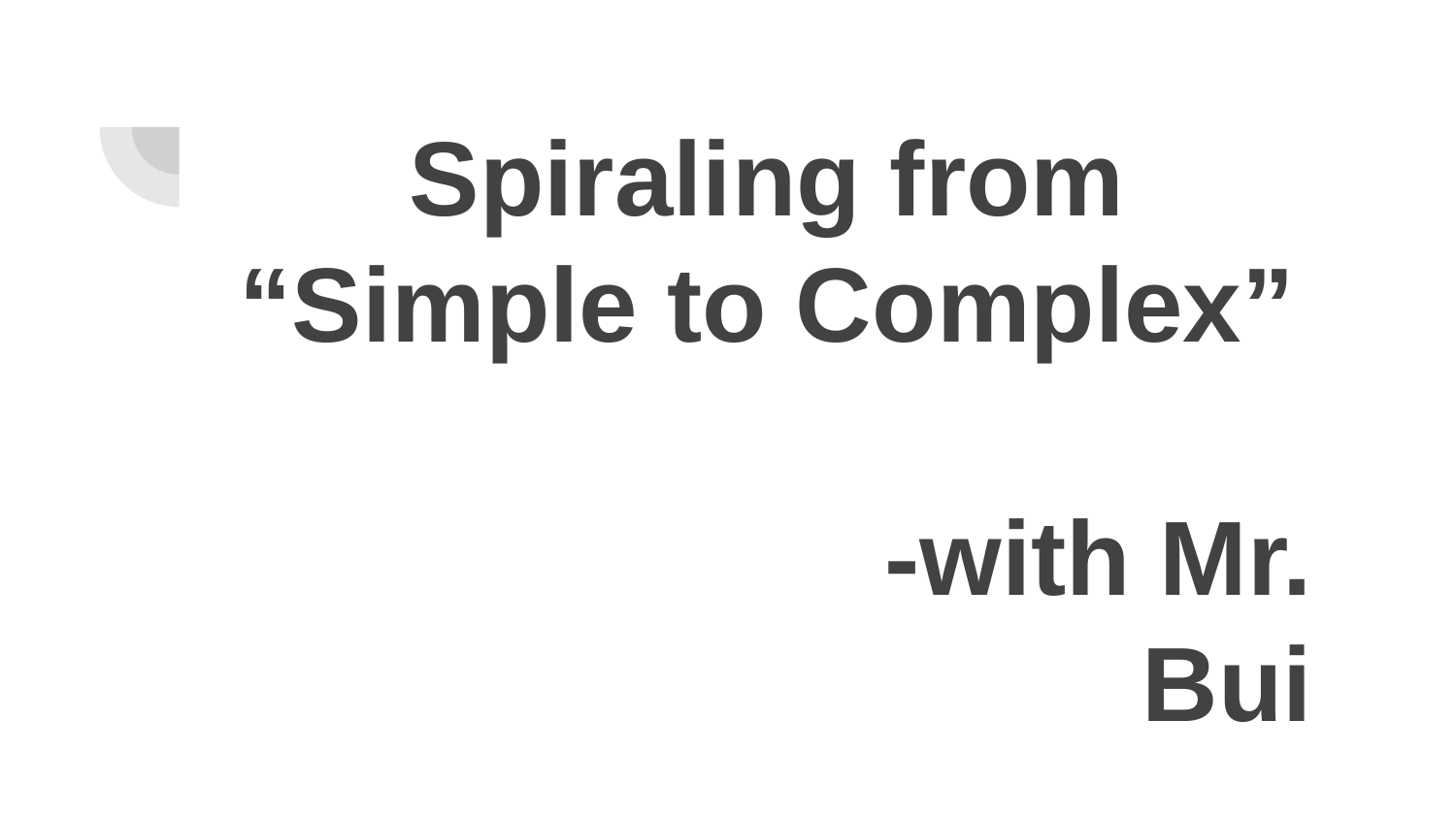

# Spiraling from “Simple to Complex”
							                     -with Mr. Bui